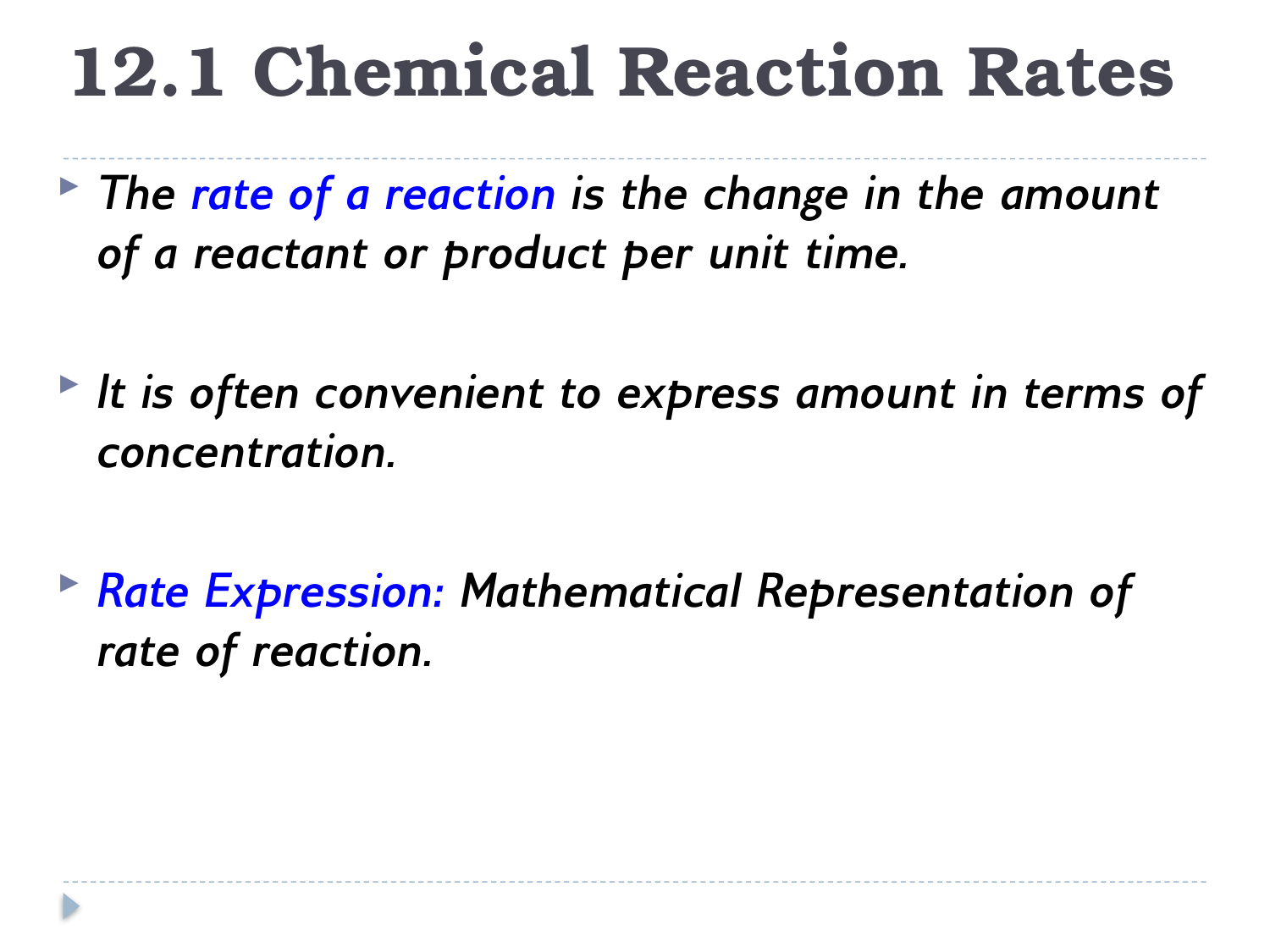

# 12.1 Chemical Reaction Rates

The rate of a reaction is the change in the amount of a reactant or product per unit time.

It is often convenient to express amount in terms of concentration.

Rate Expression: Mathematical Representation of rate of reaction.